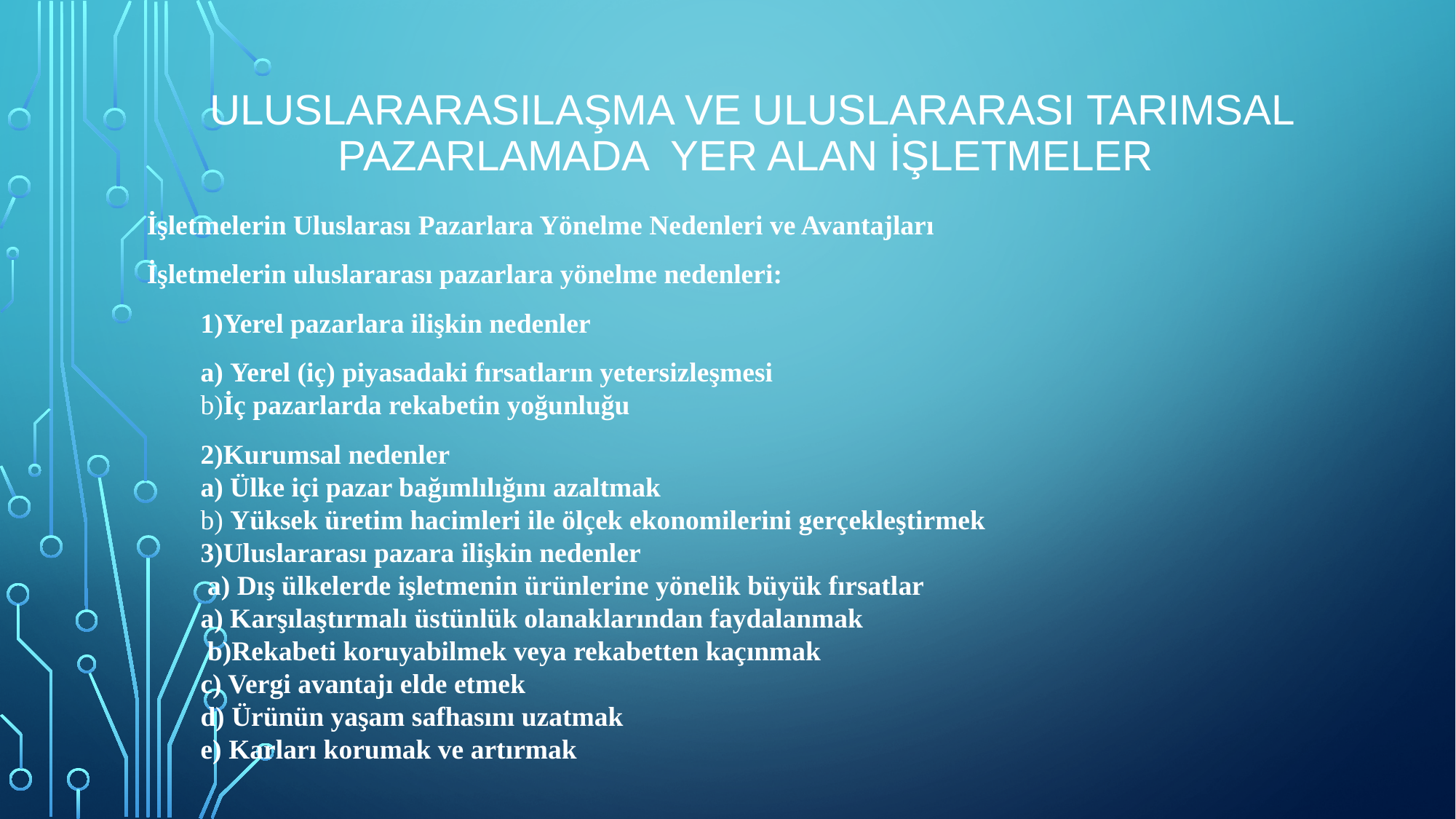

# ULUSLARARASILAŞMA VE ULUSLARARASI TARIMSAL PAZARLAMADA  YER ALAN İŞLETMELER
İşletmelerin Uluslarası Pazarlara Yönelme Nedenleri ve Avantajları
İşletmelerin uluslararası pazarlara yönelme nedenleri:
1)Yerel pazarlara ilişkin nedenler
a) Yerel (iç) piyasadaki fırsatların yetersizleşmesi
b)İç pazarlarda rekabetin yoğunluğu
2)Kurumsal nedenler
a) Ülke içi pazar bağımlılığını azaltmak
b) Yüksek üretim hacimleri ile ölçek ekonomilerini gerçekleştirmek
3)Uluslararası pazara ilişkin nedenler
 a) Dış ülkelerde işletmenin ürünlerine yönelik büyük fırsatlar
a) Karşılaştırmalı üstünlük olanaklarından faydalanmak
 b)Rekabeti koruyabilmek veya rekabetten kaçınmak
c) Vergi avantajı elde etmek
d) Ürünün yaşam safhasını uzatmak
e) Karları korumak ve artırmak